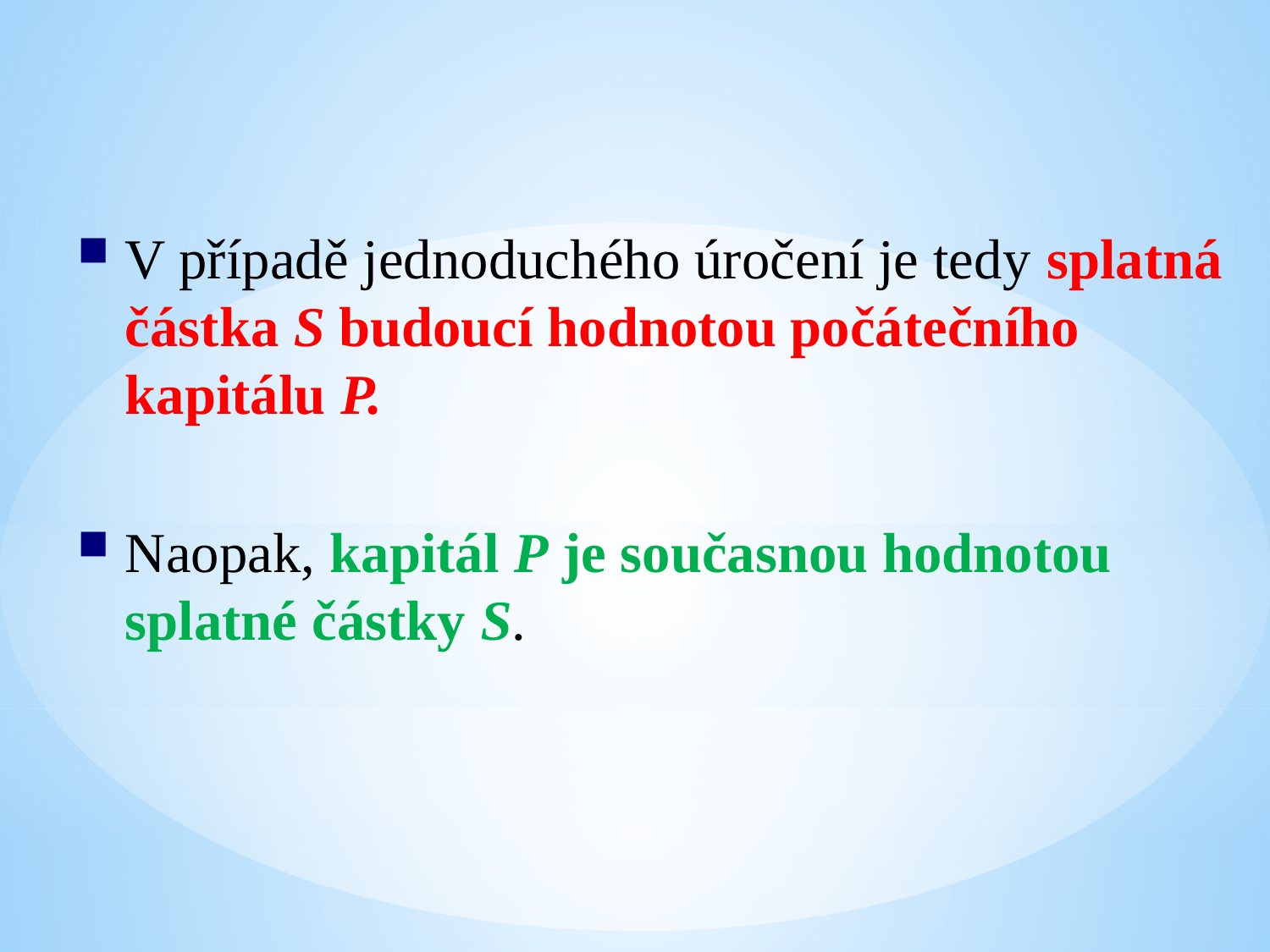

V případě jednoduchého úročení je tedy splatná částka S budoucí hodnotou počátečního kapitálu P.

Naopak, kapitál P je současnou hodnotou splatné částky S.